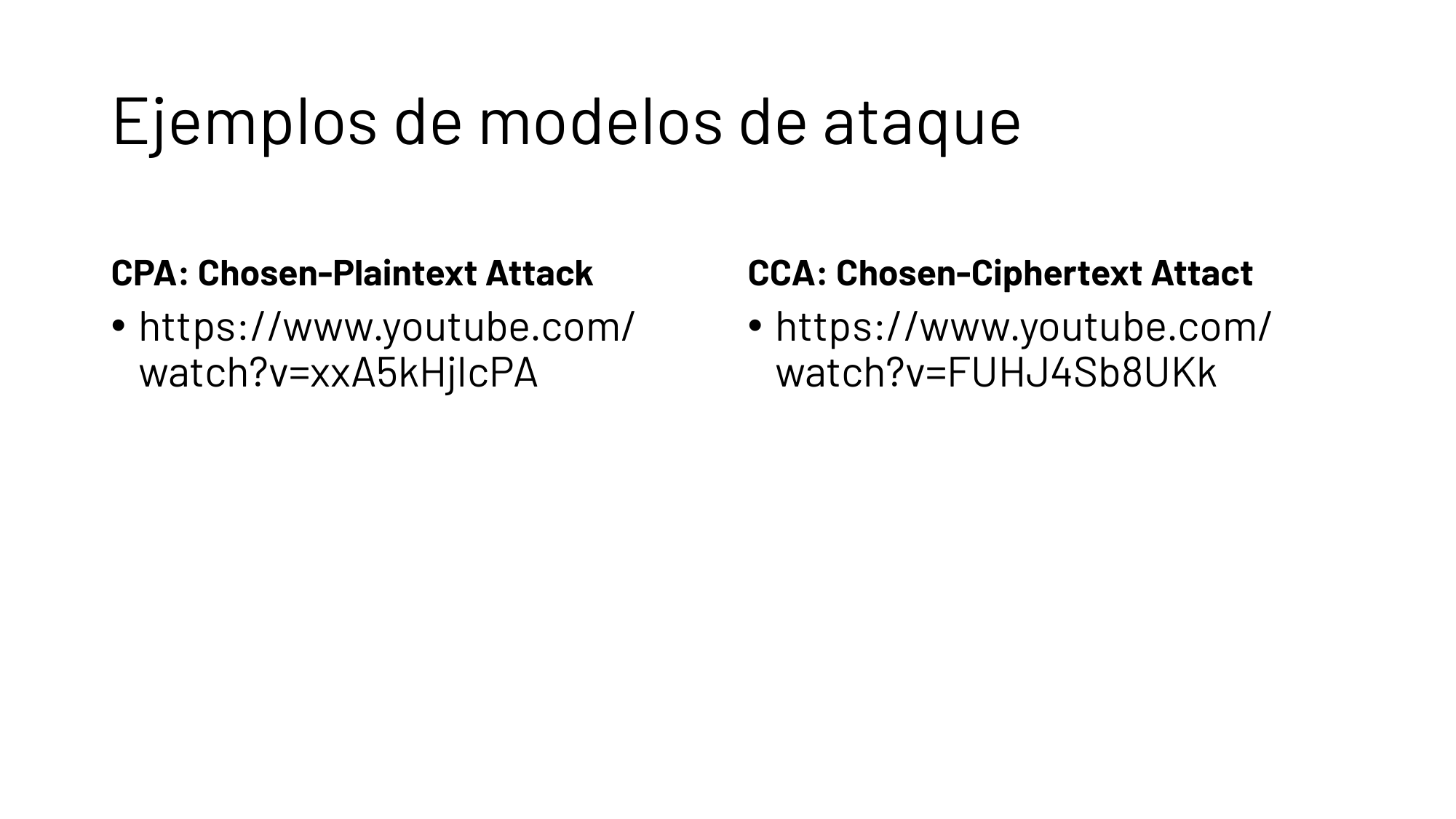

# Ejemplos de modelos de ataque
CPA: Chosen-Plaintext Attack
CCA: Chosen-Ciphertext Attact
https://www.youtube.com/watch?v=xxA5kHjlcPA
https://www.youtube.com/watch?v=FUHJ4Sb8UKk